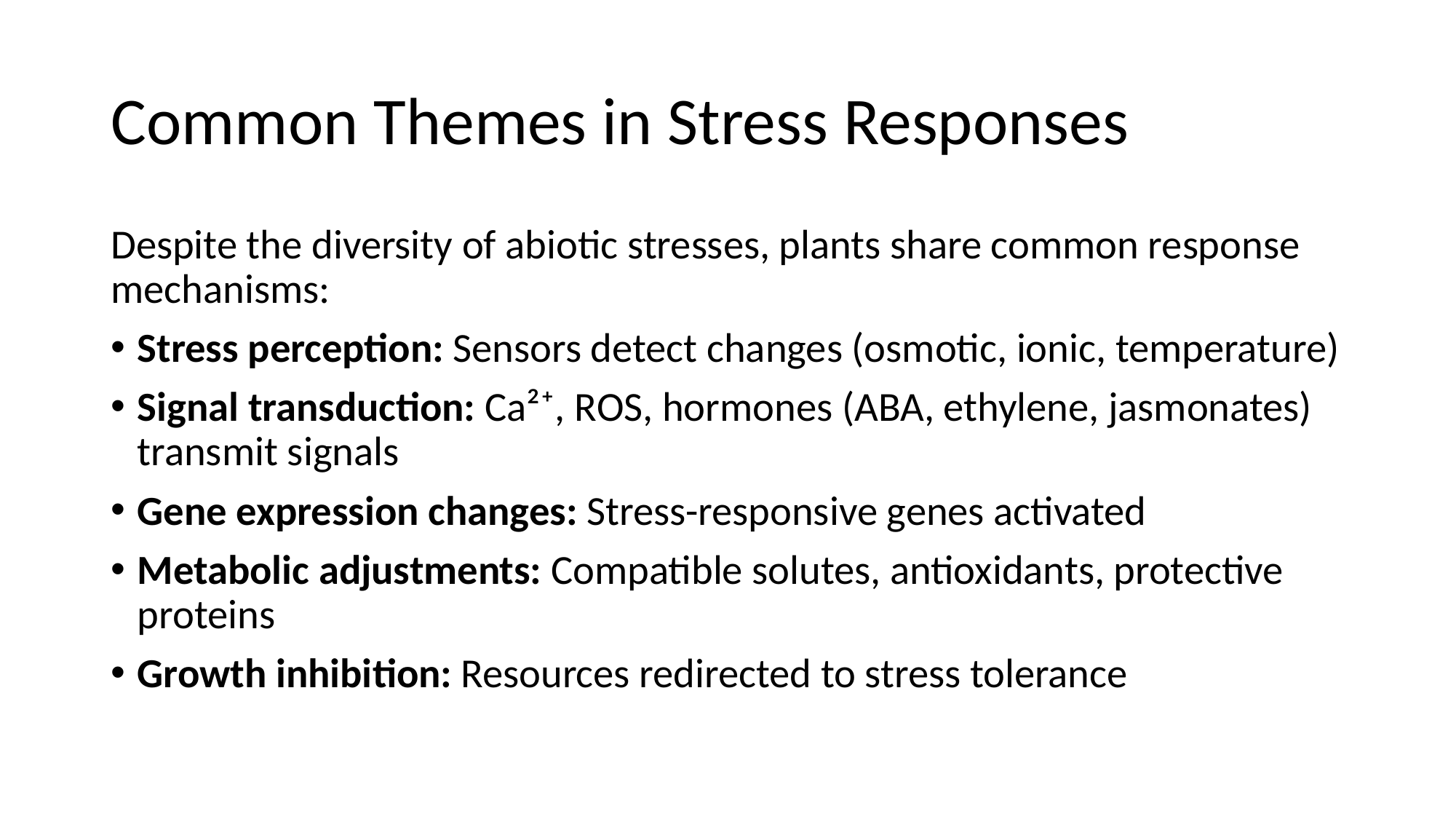

# Common Themes in Stress Responses
Despite the diversity of abiotic stresses, plants share common response mechanisms:
Stress perception: Sensors detect changes (osmotic, ionic, temperature)
Signal transduction: Ca²⁺, ROS, hormones (ABA, ethylene, jasmonates) transmit signals
Gene expression changes: Stress-responsive genes activated
Metabolic adjustments: Compatible solutes, antioxidants, protective proteins
Growth inhibition: Resources redirected to stress tolerance